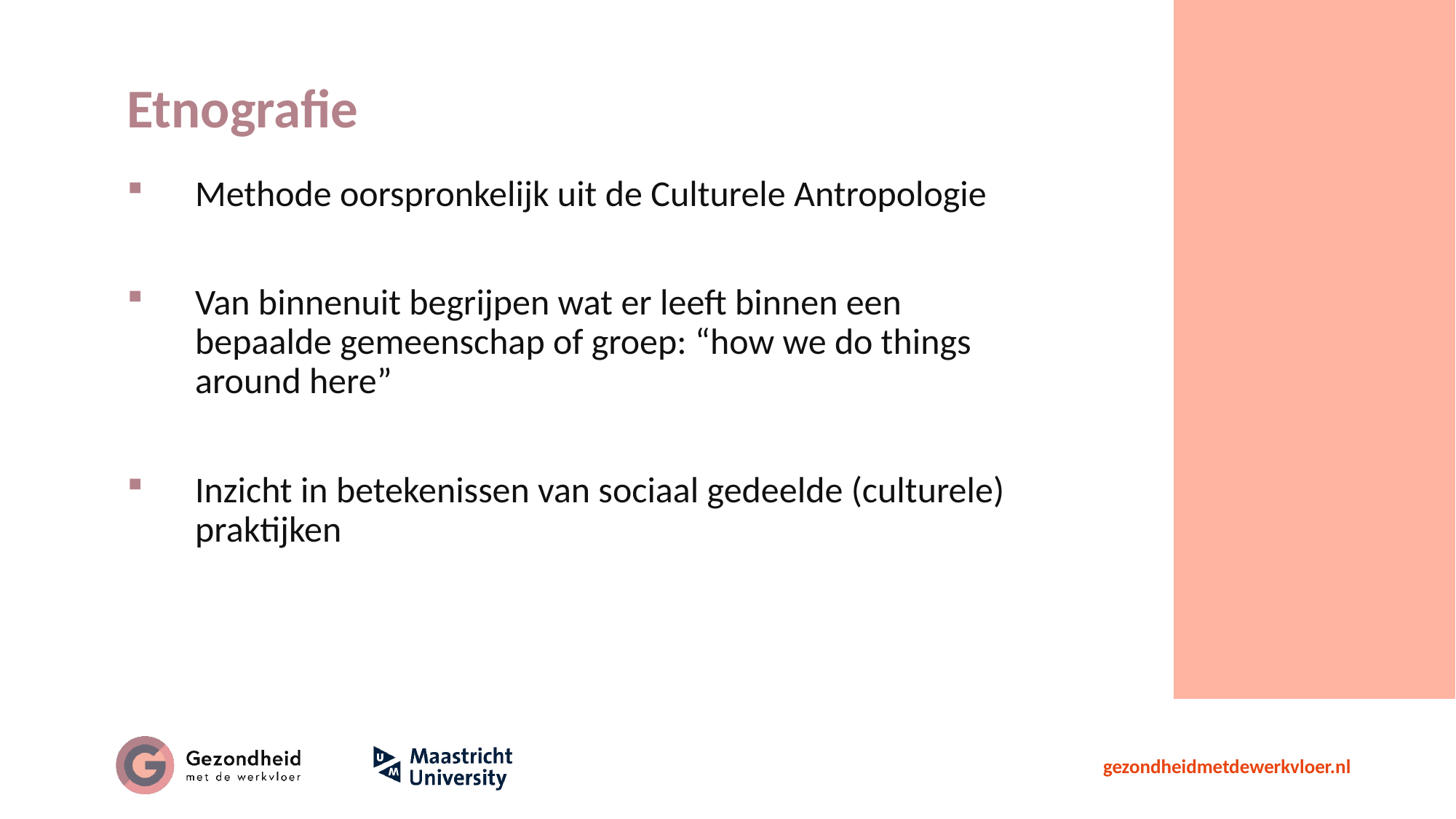

# Etnografie
Methode oorspronkelijk uit de Culturele Antropologie

Van binnenuit begrijpen wat er leeft binnen een bepaalde gemeenschap of groep: “how we do things around here”

Inzicht in betekenissen van sociaal gedeelde (culturele) praktijken